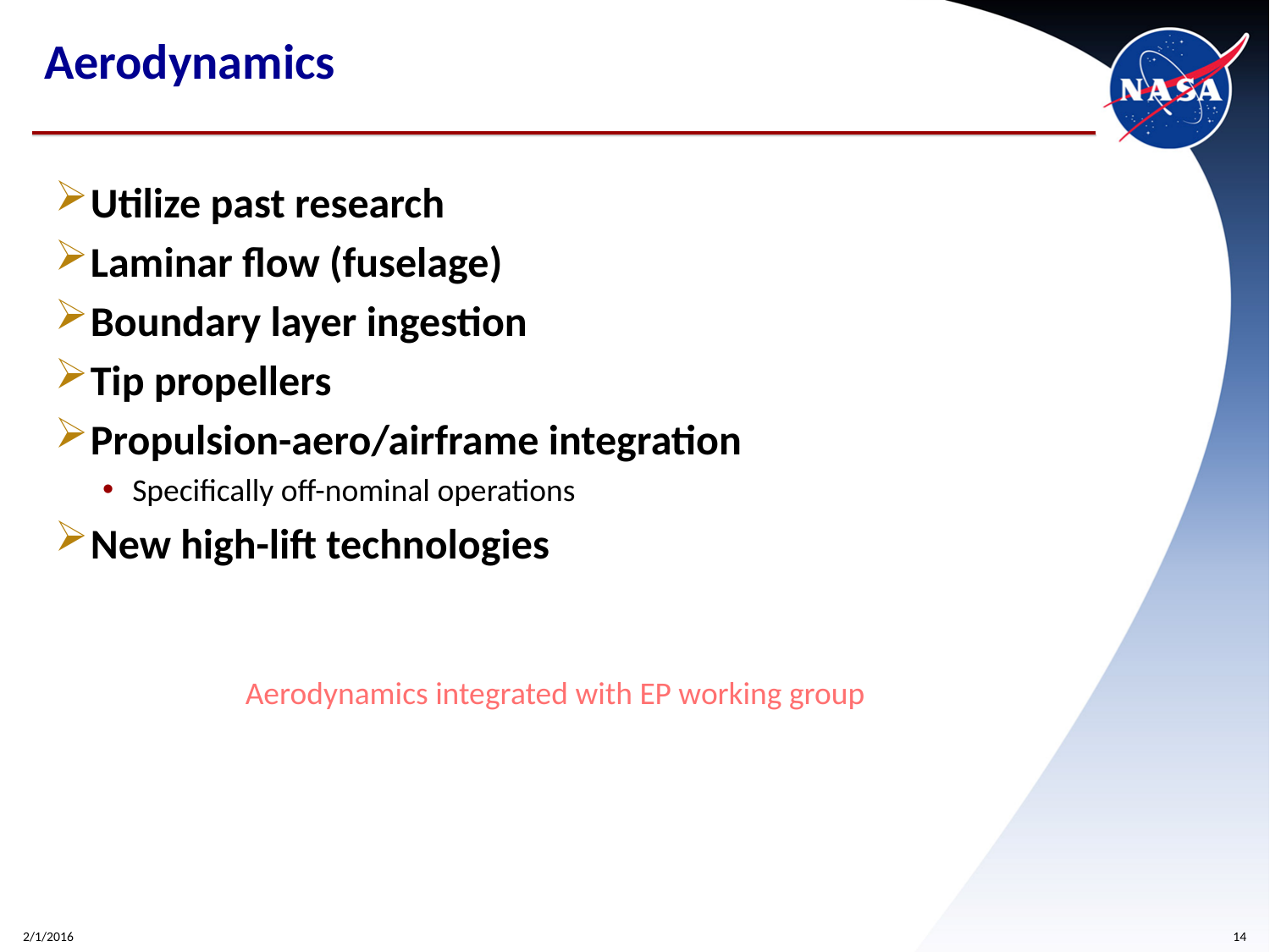

# Aerodynamics
Utilize past research
Laminar flow (fuselage)
Boundary layer ingestion
Tip propellers
Propulsion-aero/airframe integration
Specifically off-nominal operations
New high-lift technologies

Aerodynamics integrated with EP working group